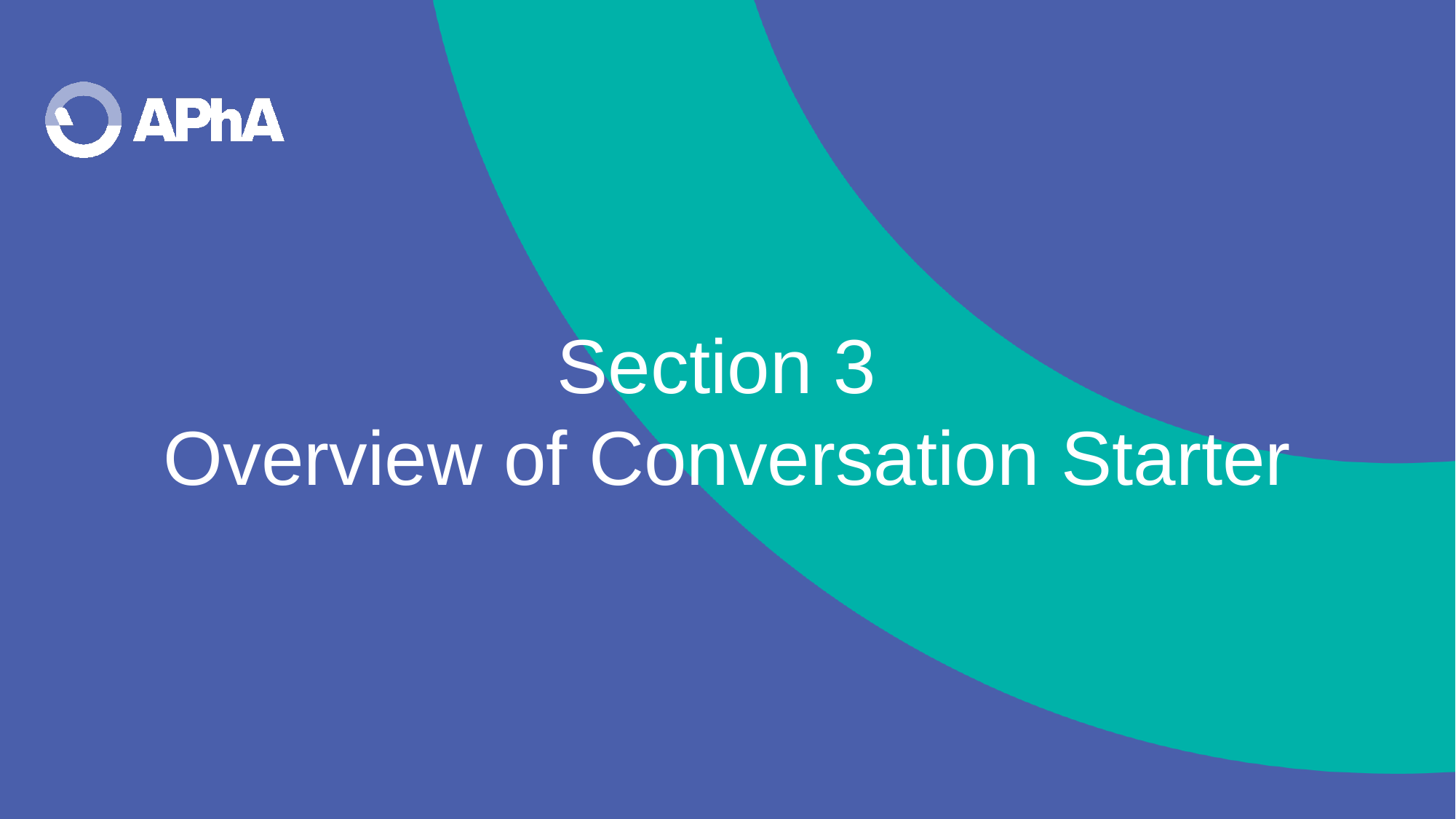

# Section 3 Overview of Conversation Starter